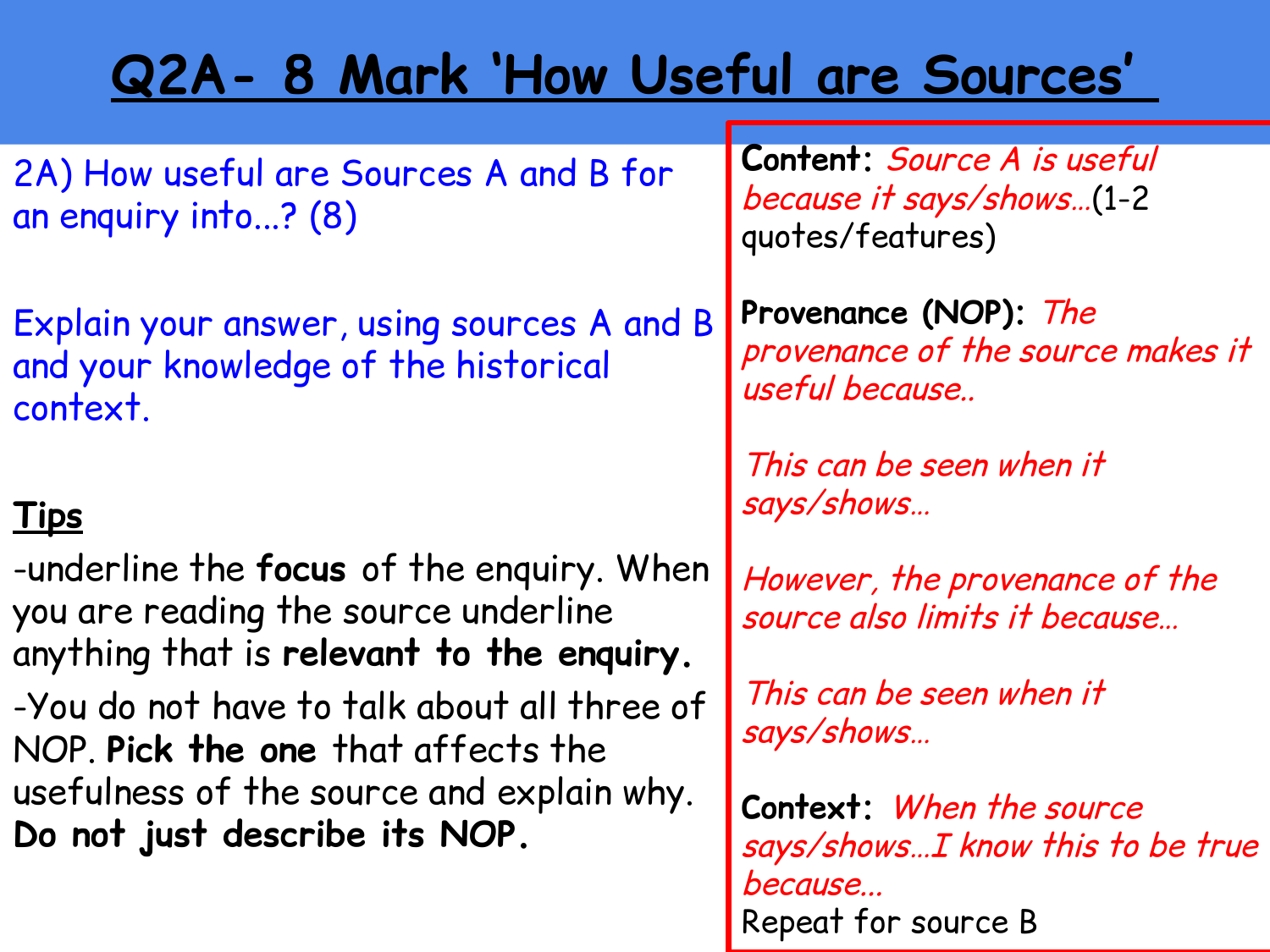

# Q2A- 8 Mark ‘How Useful are Sources’
Content: Source A is useful because it says/shows…(1-2 quotes/features)

Provenance (NOP): The provenance of the source makes it  useful because..

This can be seen when it says/shows…

However, the provenance of the source also limits it because…

This can be seen when it says/shows…

Context: When the source says/shows…I know this to be true because...
Repeat for source B

2A) How useful are Sources A and B for an enquiry into...? (8)

Explain your answer, using sources A and B and your knowledge of the historical context.

Tips
-underline the focus of the enquiry. When you are reading the source underline anything that is relevant to the enquiry.
-You do not have to talk about all three of NOP. Pick the one that affects the usefulness of the source and explain why. Do not just describe its NOP.